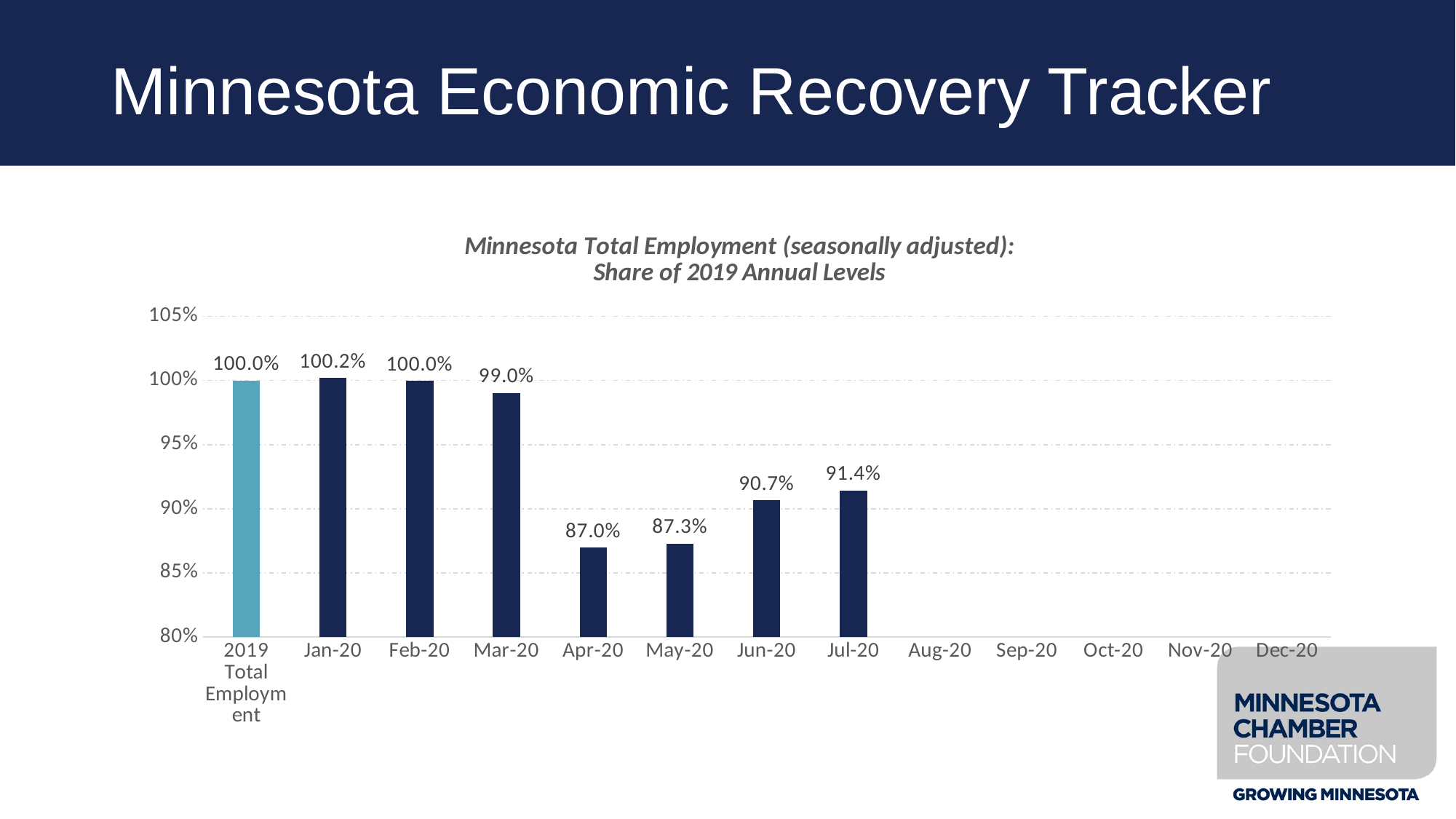

# Minnesota Economic Recovery Tracker

### Chart: Minnesota Total Employment (seasonally adjusted):
Share of 2019 Annual Levels

| Category | MN |
|---|---|
| 2019 Total Employment | 1.0 |
| Jan-20 | 1.0019474196689386 |
| Feb-20 | 0.9997649665916798 |
| Mar-20 | 0.9904307826612497 |
| Apr-20 | 0.8695564583822987 |
| May-20 | 0.8728469260987812 |
| Jun-20 | 0.9067924655004532 |
| Jul-20 | 0.9143471107678878 |
| Aug-20 | None |
| Sep-20 | None |
| Oct-20 | None |
| Nov-20 | None |
| Dec-20 | None |